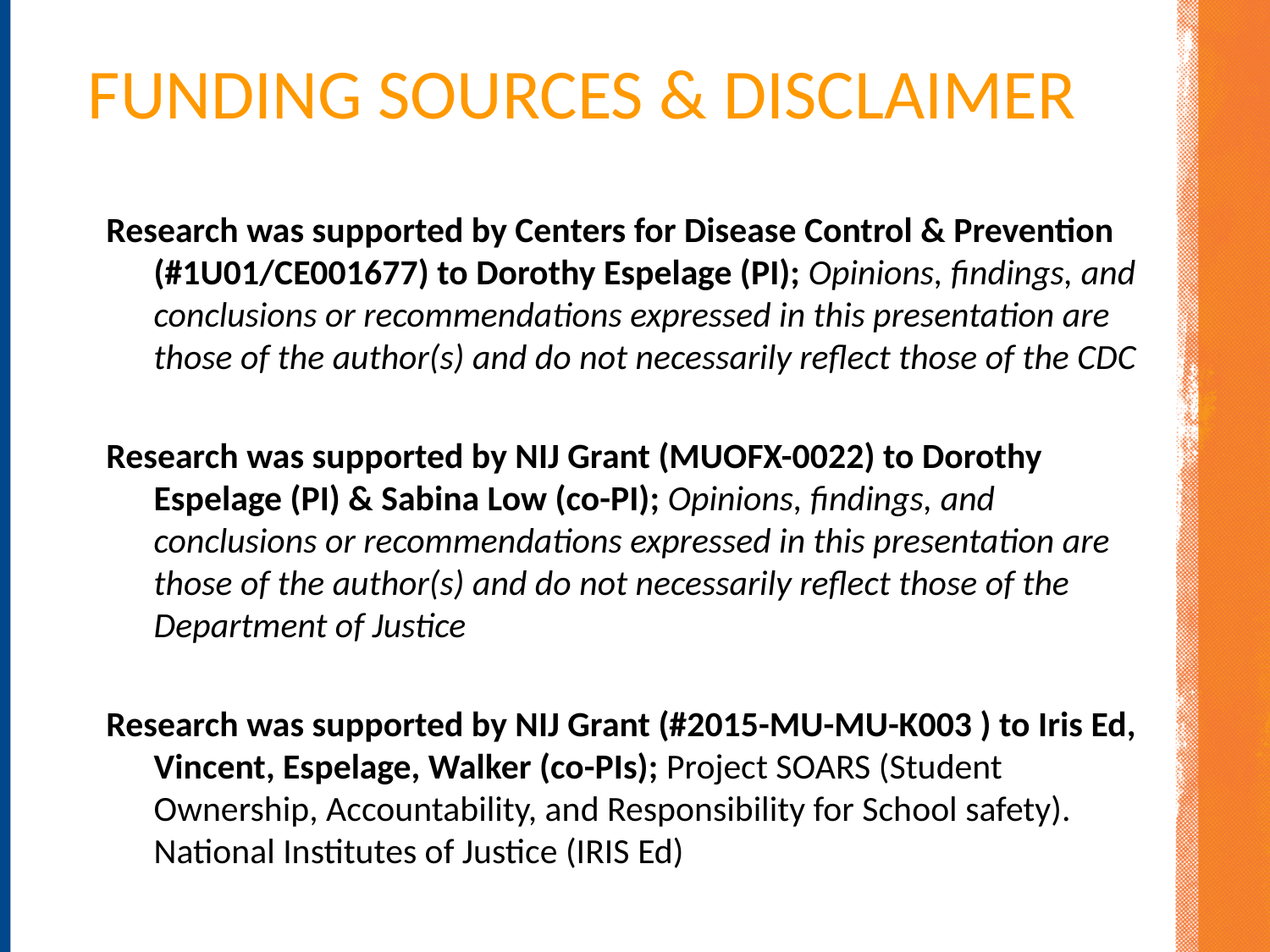

# Funding Sources & Disclaimer
Research was supported by Centers for Disease Control & Prevention (#1U01/CE001677) to Dorothy Espelage (PI); Opinions, findings, and conclusions or recommendations expressed in this presentation are those of the author(s) and do not necessarily reflect those of the CDC

Research was supported by NIJ Grant (MUOFX-0022) to Dorothy Espelage (PI) & Sabina Low (co-PI); Opinions, findings, and conclusions or recommendations expressed in this presentation are those of the author(s) and do not necessarily reflect those of the Department of Justice

Research was supported by NIJ Grant (#2015-MU-MU-K003 ) to Iris Ed, Vincent, Espelage, Walker (co-PIs); Project SOARS (Student Ownership, Accountability, and Responsibility for School safety).  National Institutes of Justice (IRIS Ed)